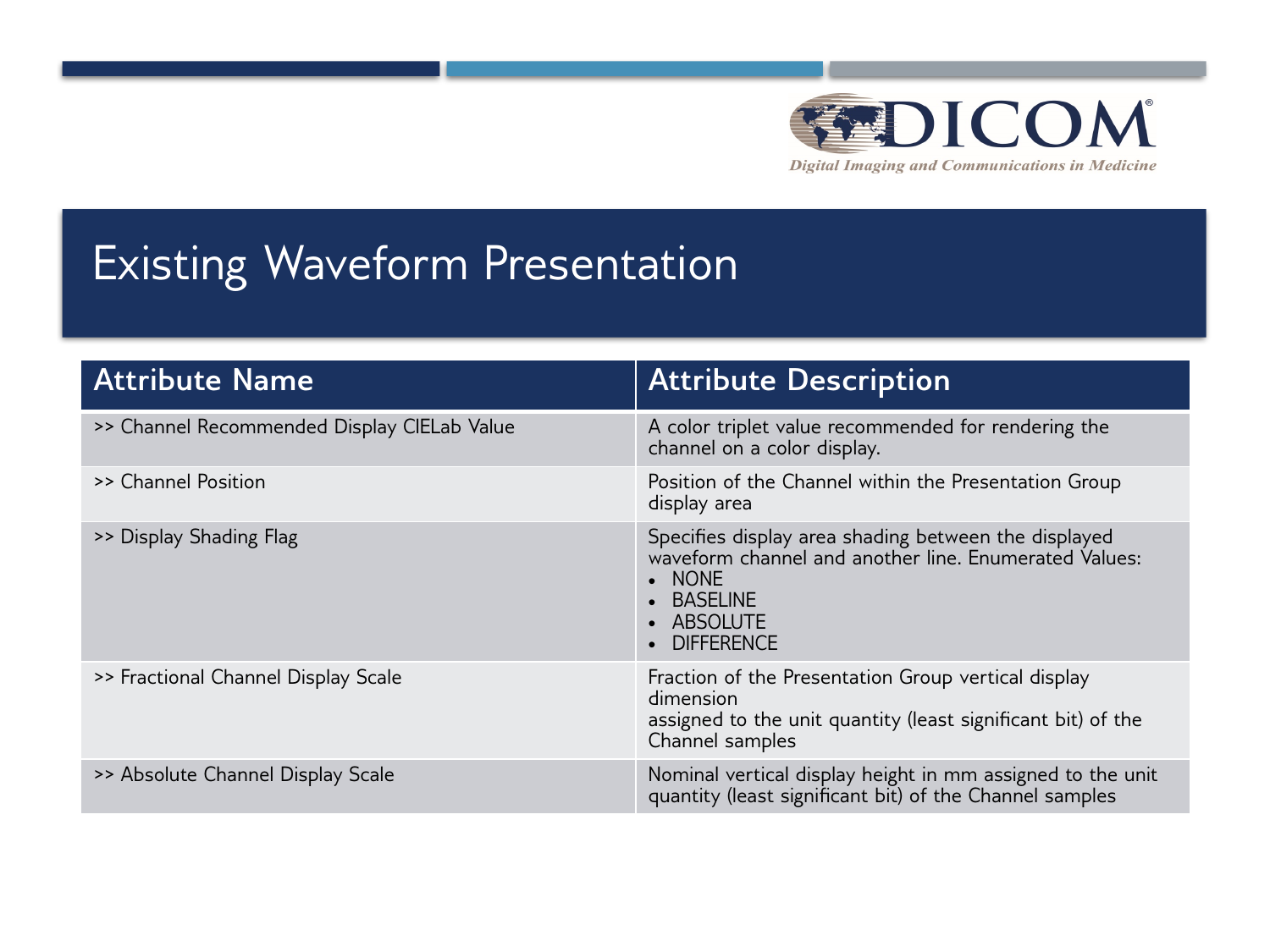

# Existing Waveform Presentation
| Attribute Name | Attribute Description |
| --- | --- |
| >> Channel Recommended Display CIELab Value | A color triplet value recommended for rendering the channel on a​ color display. |
| >> Channel Position | Position of the Channel within the Presentation Group display area |
| >> Display Shading Flag | Specifies display area shading between the displayed waveform​ channel and another line. Enumerated Values:​ NONE​ BASELINE​ ABSOLUTE​ DIFFERENCE​ |
| >> Fractional Channel Display Scale | Fraction of the Presentation Group vertical display dimension​ assigned to the unit quantity (least significant bit) of the Channel​ samples |
| >> Absolute Channel Display Scale | Nominal vertical display height in mm assigned to the unit quantity​ (least significant bit) of the Channel samples |